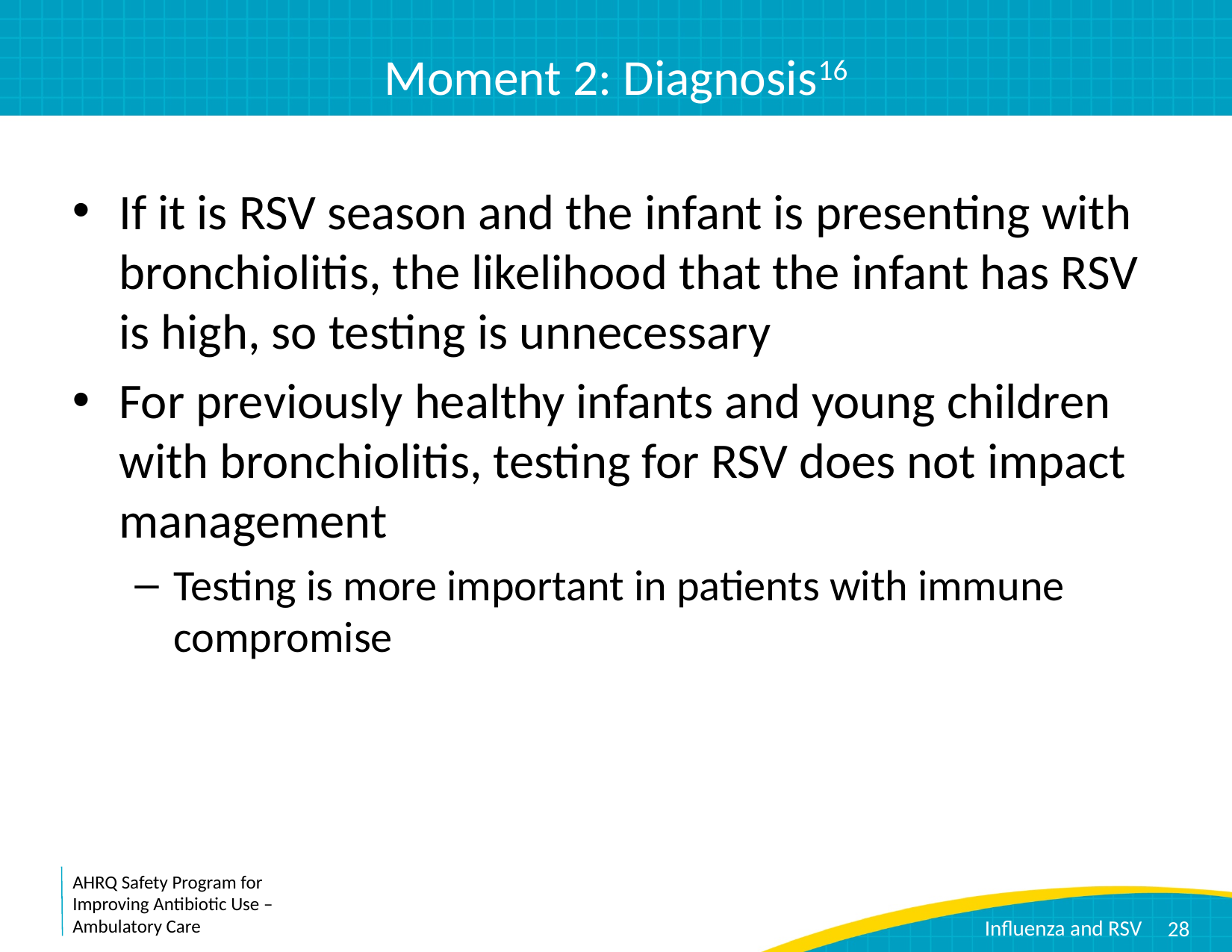

# Moment 2: Diagnosis16
If it is RSV season and the infant is presenting with bronchiolitis, the likelihood that the infant has RSV is high, so testing is unnecessary
For previously healthy infants and young children with bronchiolitis, testing for RSV does not impact management
Testing is more important in patients with immune compromise
28